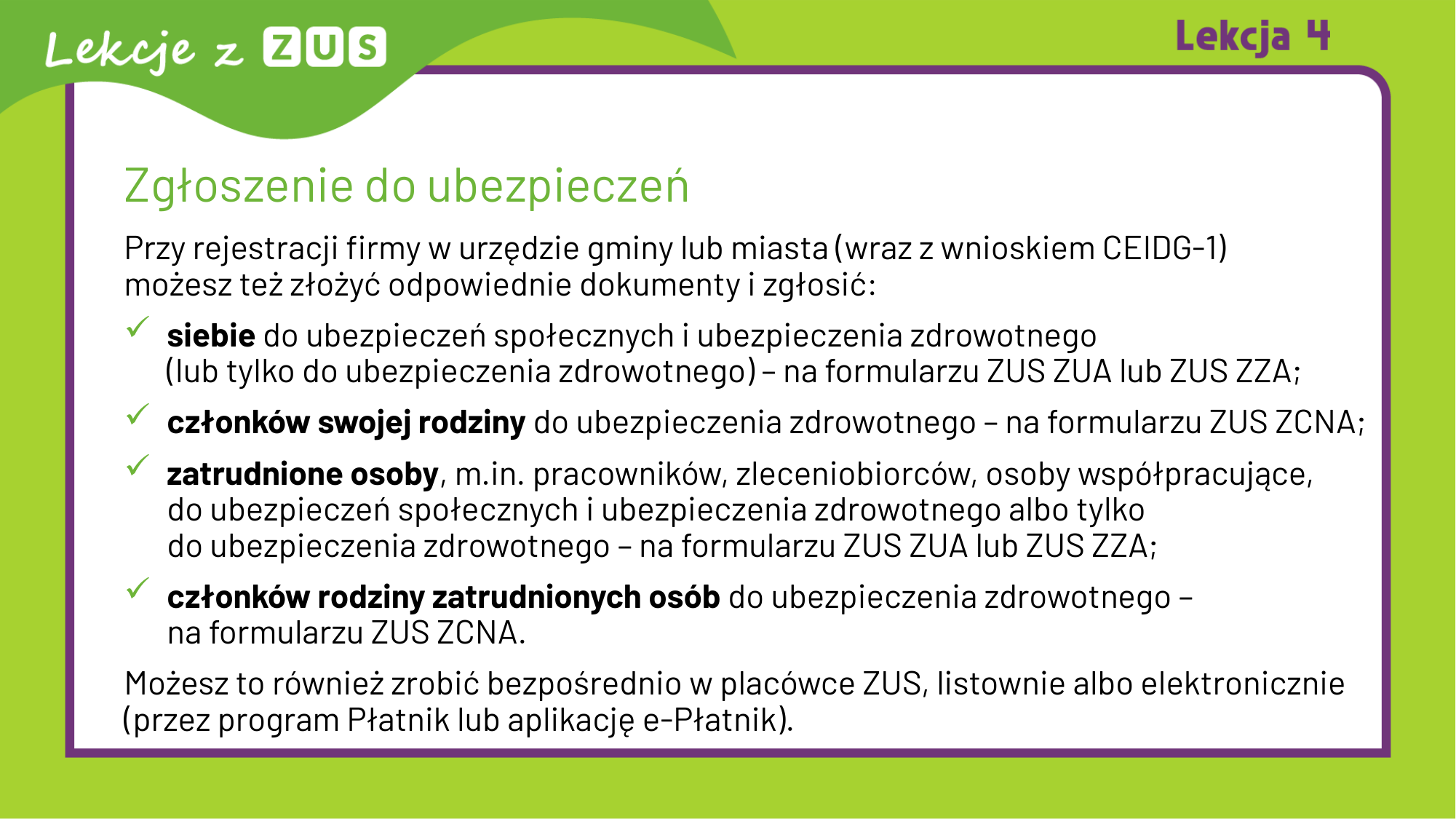

# Zgłoszenie do ubezpieczeń
Przy rejestracji firmy w urzędzie gminy lub miasta (wraz z wnioskiem CEIDG-1)
możesz też złożyć odpowiednie dokumenty i zgłosić:
siebie do ubezpieczeń społecznych i ubezpieczenia zdrowotnego
(lub tylko do ubezpieczenia zdrowotnego) – na formularzu ZUS ZUA lub ZUS ZZA;
członków swojej rodziny do ubezpieczenia zdrowotnego – na formularzu ZUS ZCNA;
zatrudnione osoby, m.in. pracowników, zleceniobiorców, osoby współpracujące,
do ubezpieczeń społecznych i ubezpieczenia zdrowotnego albo tylko
do ubezpieczenia zdrowotnego – na formularzu ZUS ZUA lub ZUS ZZA;
członków rodziny zatrudnionych osób do ubezpieczenia zdrowotnego –
na formularzu ZUS ZCNA.
Możesz to również zrobić bezpośrednio w placówce ZUS, listownie albo elektronicznie (przez program Płatnik lub aplikację e-Płatnik).